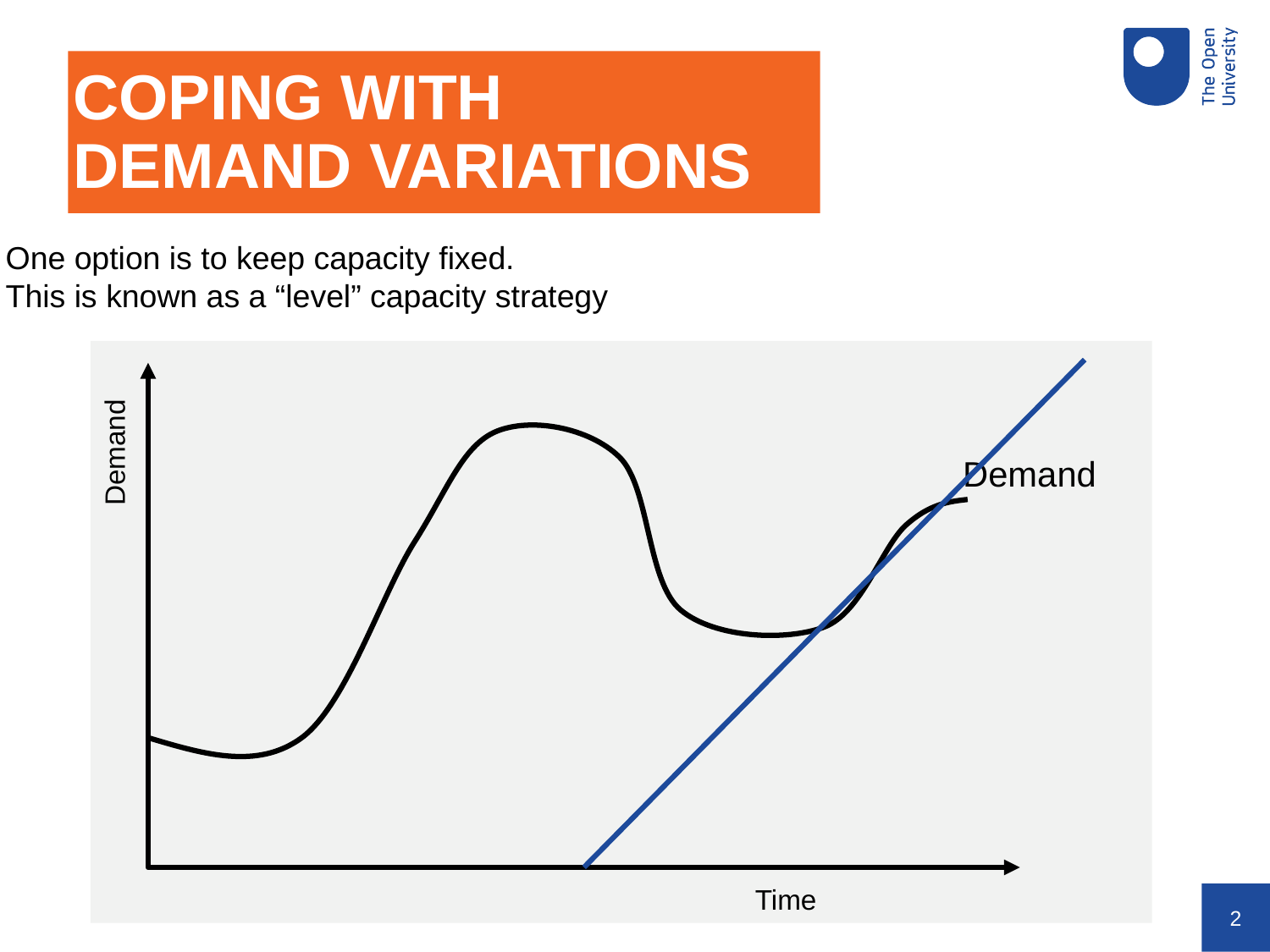

# COPING WITH DEMAND VARIATIONS
One option is to keep capacity fixed.
This is known as a “level” capacity strategy

Demand
Demand
Time